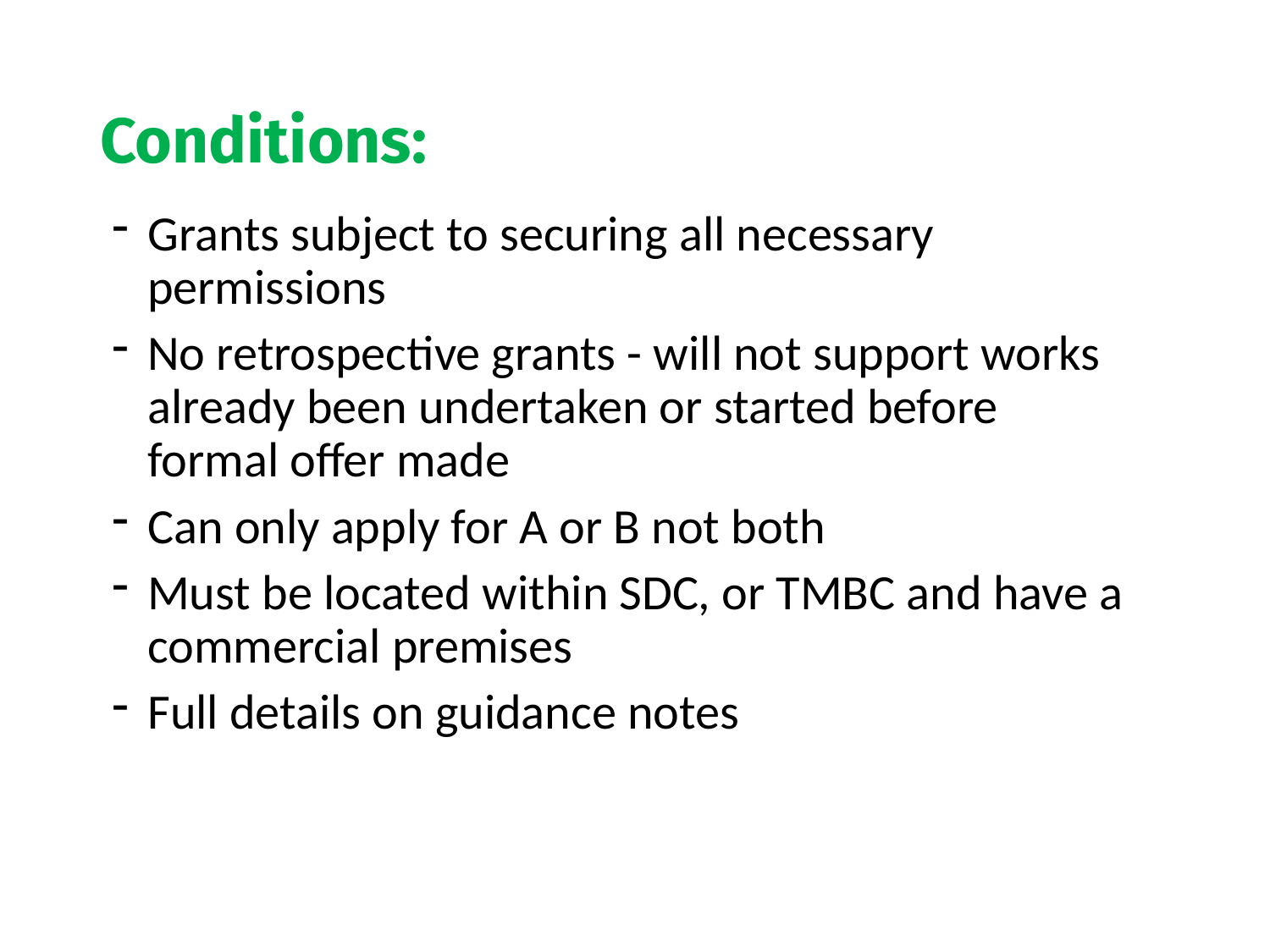

# Conditions:
Grants subject to securing all necessary permissions
No retrospective grants - will not support works already been undertaken or started before formal offer made
Can only apply for A or B not both
Must be located within SDC, or TMBC and have a commercial premises
Full details on guidance notes